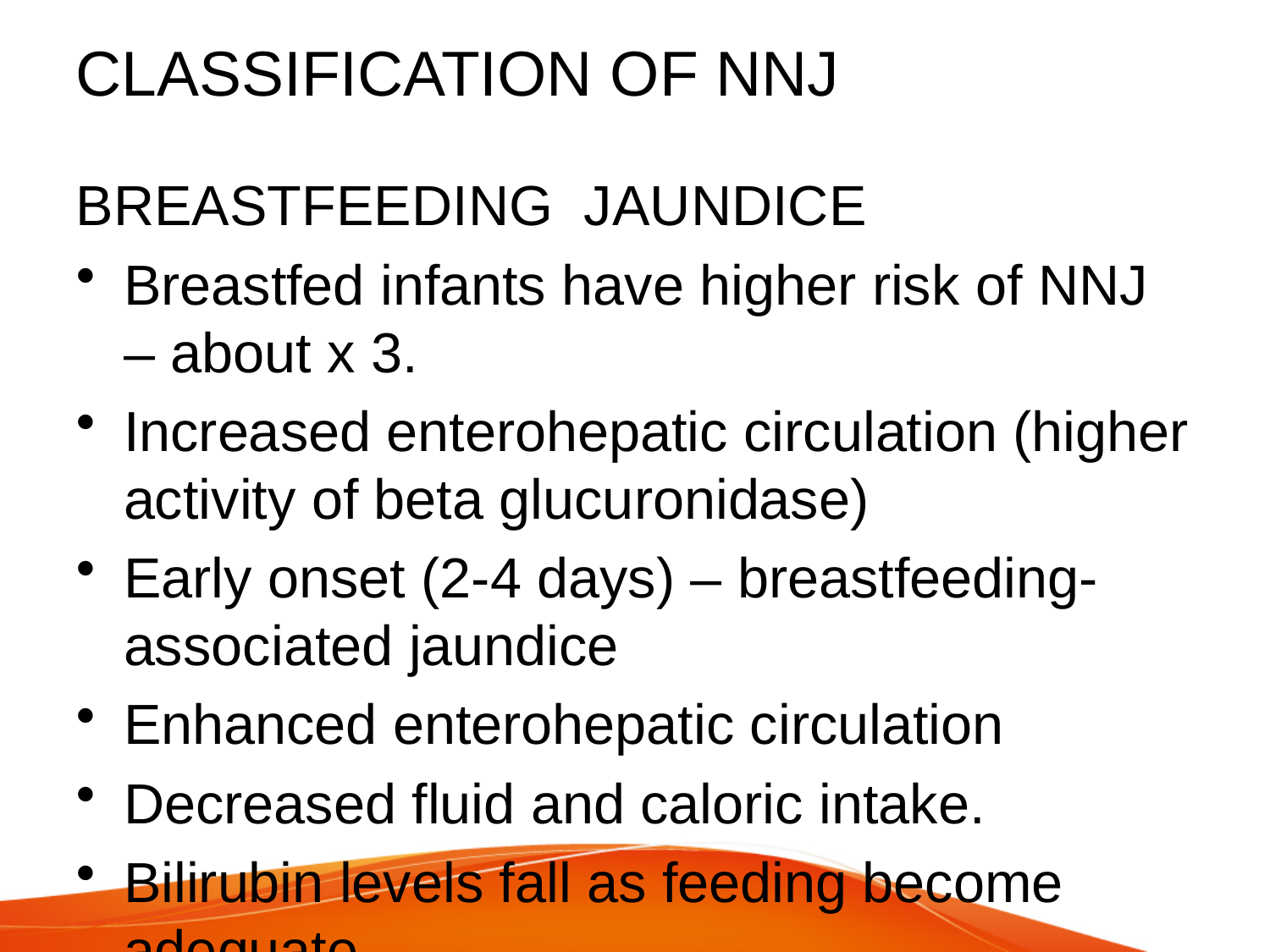

# CLASSIFICATION OF NNJ
BREASTFEEDING  JAUNDICE
Breastfed infants have higher risk of NNJ – about x 3.
Increased enterohepatic circulation (higher activity of beta glucuronidase)
Early onset (2-4 days) – breastfeeding-associated jaundice
Enhanced enterohepatic circulation
Decreased fluid and caloric intake.
Bilirubin levels fall as feeding become adequate